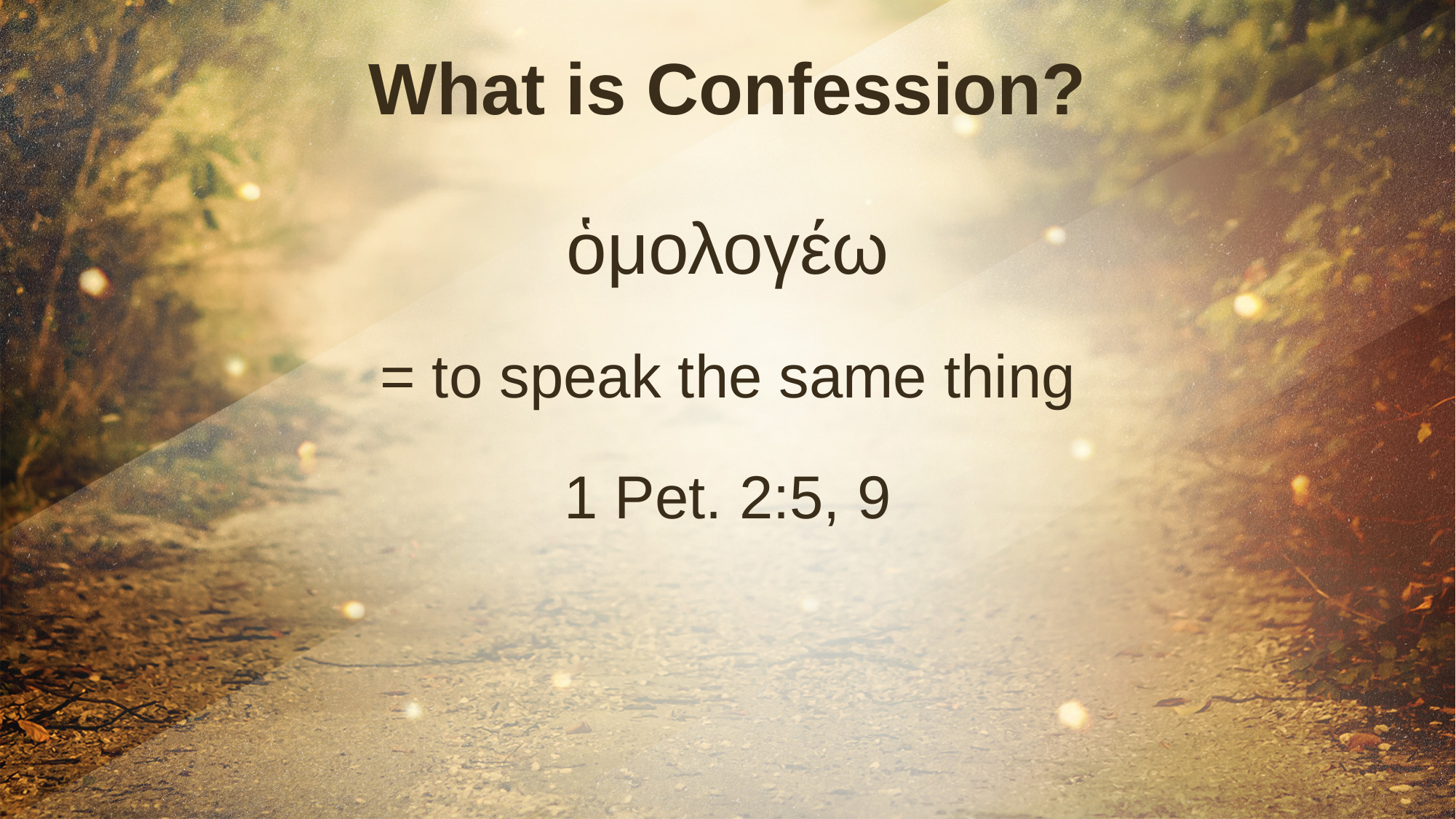

# What is Confession?
ὁμολογέω
= to speak the same thing
1 Pet. 2:5, 9